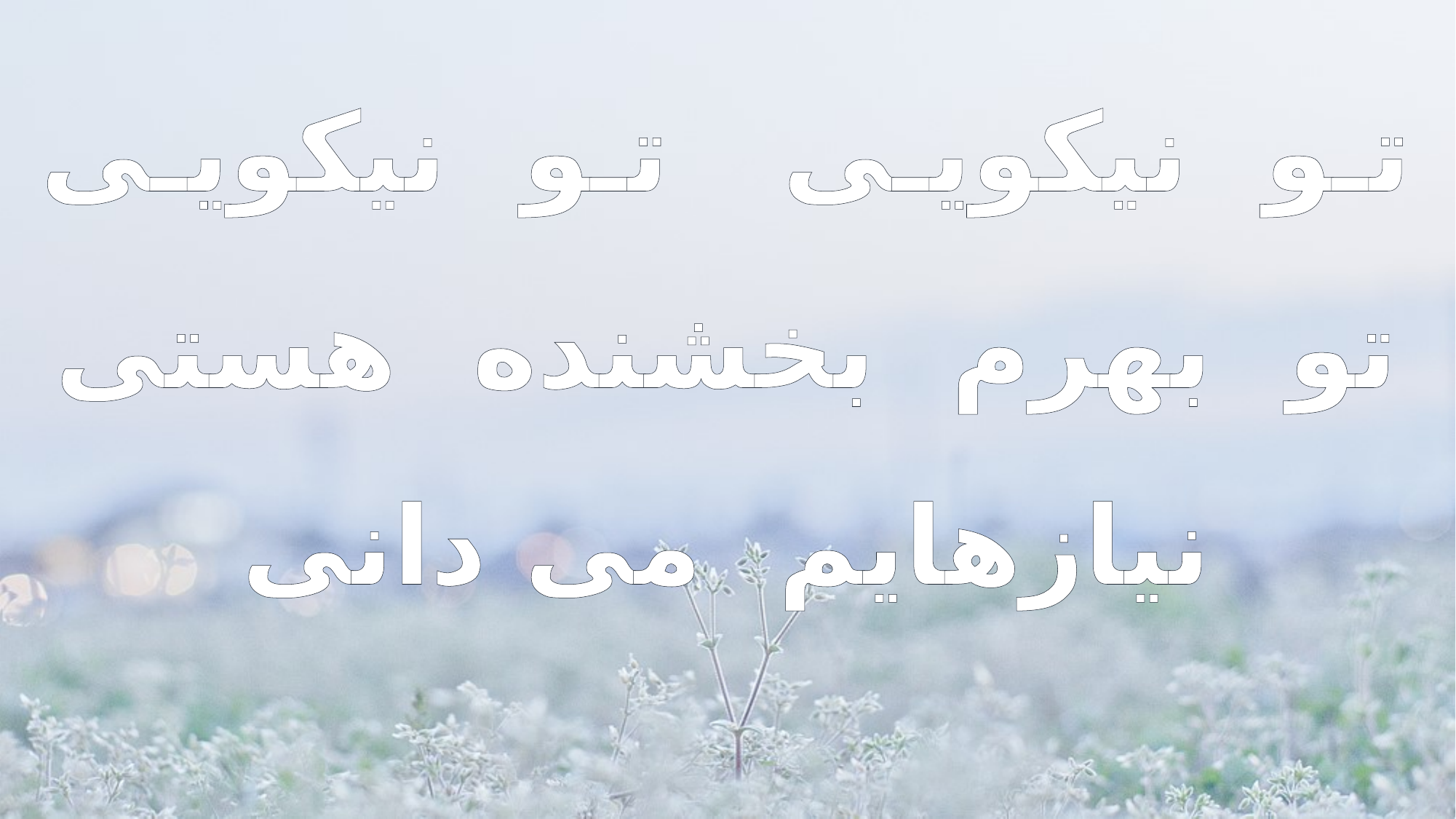

تـو  نیکویـی   تـو  نیکویـی
تو  بهرم  بخشنده  هستی
نیازهایم  می دانی